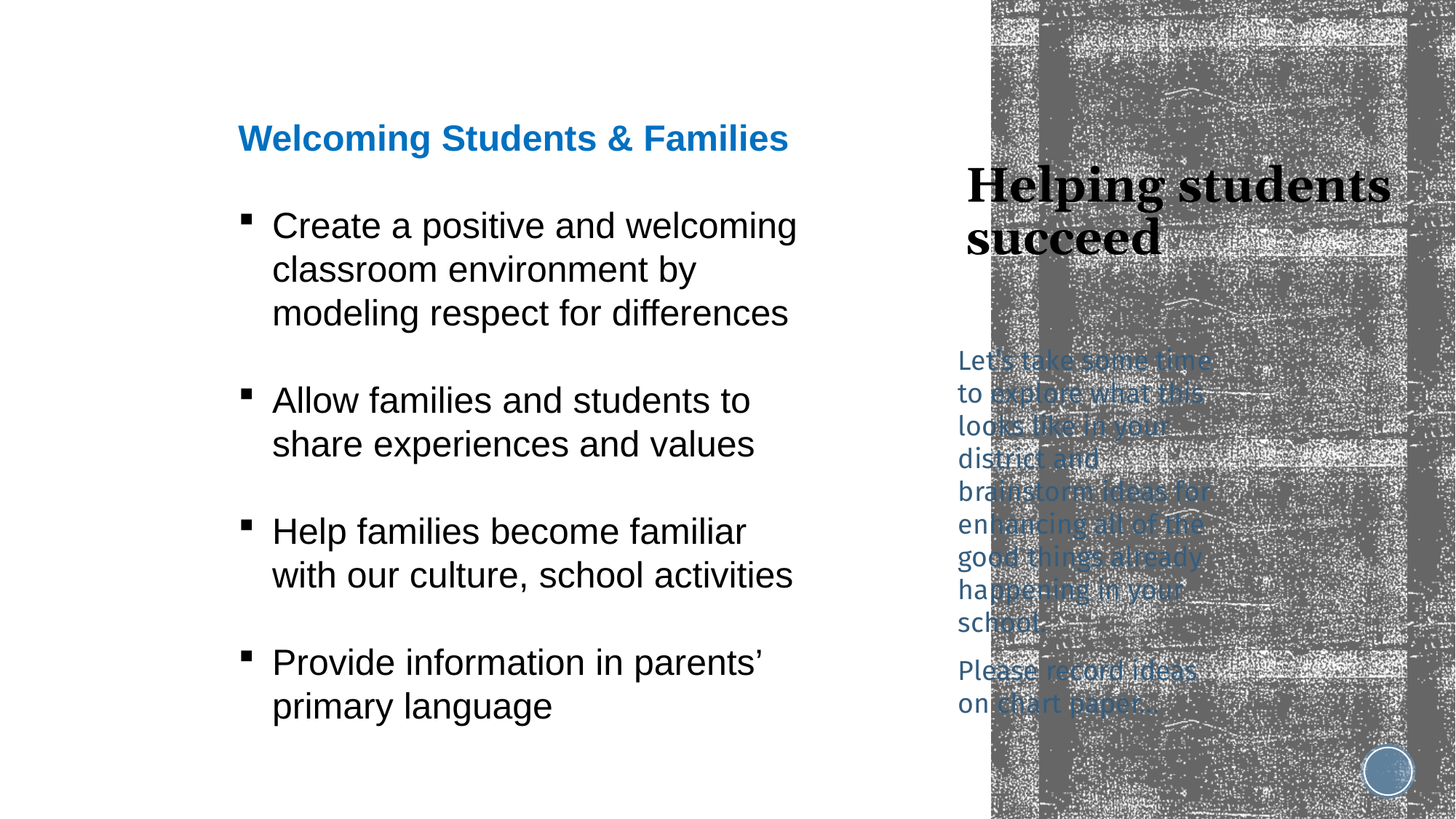

# Helping students succeed
Welcoming Students & Families

Create a positive and welcoming classroom environment by modeling respect for differences

Allow families and students to share experiences and values

Help families become familiar with our culture, school activities

Provide information in parents’ primary language

Let’s take some time to explore what this looks like in your district and brainstorm ideas for enhancing all of the good things already happening in your school.
Please record ideas on chart paper…